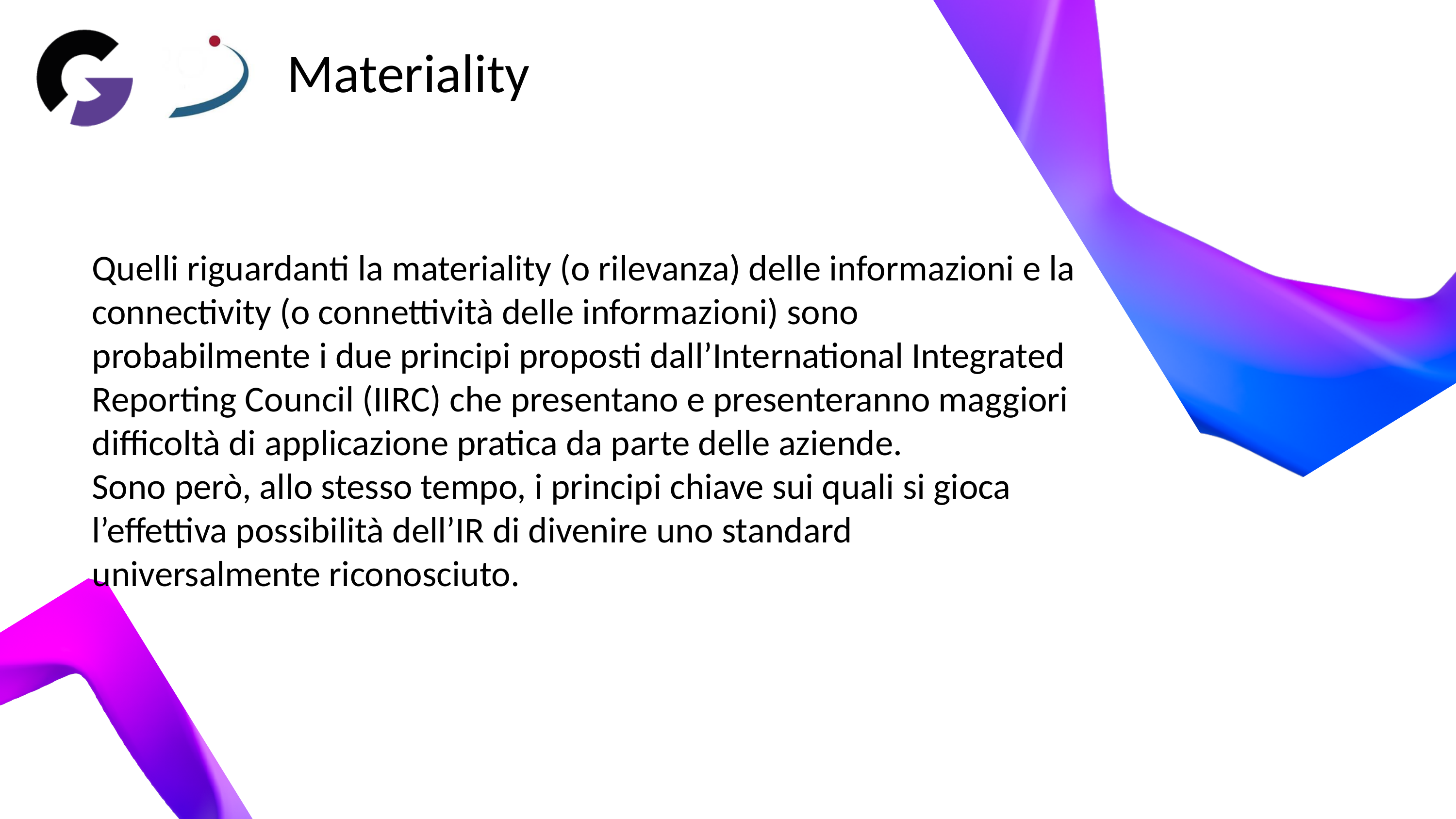

Materiality
Quelli riguardanti la materiality (o rilevanza) delle informazioni e la connectivity (o connettività delle informazioni) sono probabilmente i due principi proposti dall’International Integrated Reporting Council (IIRC) che presentano e presenteranno maggiori difficoltà di applicazione pratica da parte delle aziende.
Sono però, allo stesso tempo, i principi chiave sui quali si gioca l’effettiva possibilità dell’IR di divenire uno standard universalmente riconosciuto.